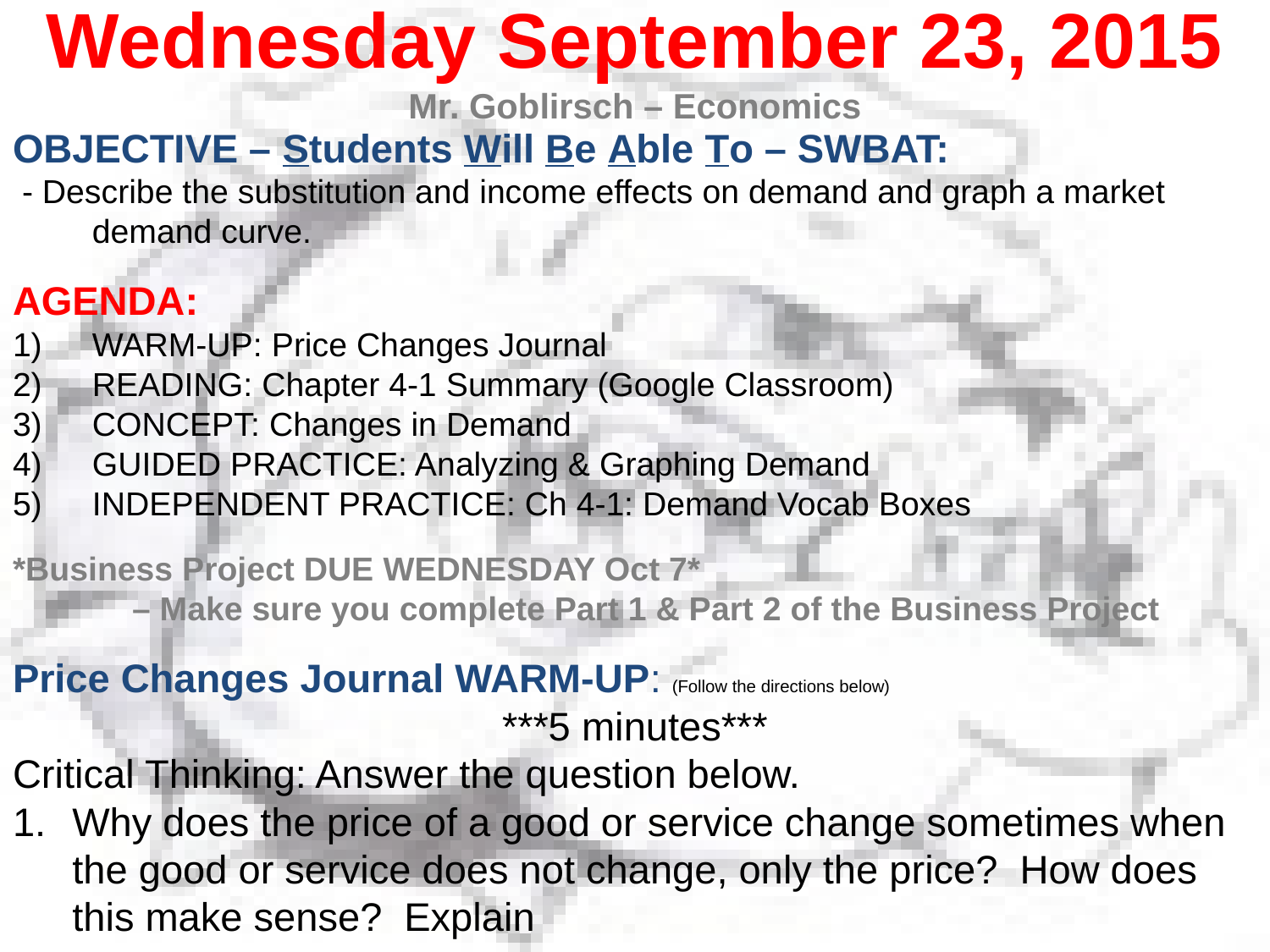

Wednesday September 23, 2015
Mr. Goblirsch – Economics
OBJECTIVE – Students Will Be Able To – SWBAT:
 - Describe the substitution and income effects on demand and graph a market demand curve.

AGENDA:
WARM-UP: Price Changes Journal
READING: Chapter 4-1 Summary (Google Classroom)
CONCEPT: Changes in Demand
GUIDED PRACTICE: Analyzing & Graphing Demand
INDEPENDENT PRACTICE: Ch 4-1: Demand Vocab Boxes

*Business Project DUE WEDNESDAY Oct 7*
 	– Make sure you complete Part 1 & Part 2 of the Business Project

Price Changes Journal WARM-UP: (Follow the directions below)
***5 minutes***
Critical Thinking: Answer the question below.
Why does the price of a good or service change sometimes when the good or service does not change, only the price?  How does this make sense?  Explain